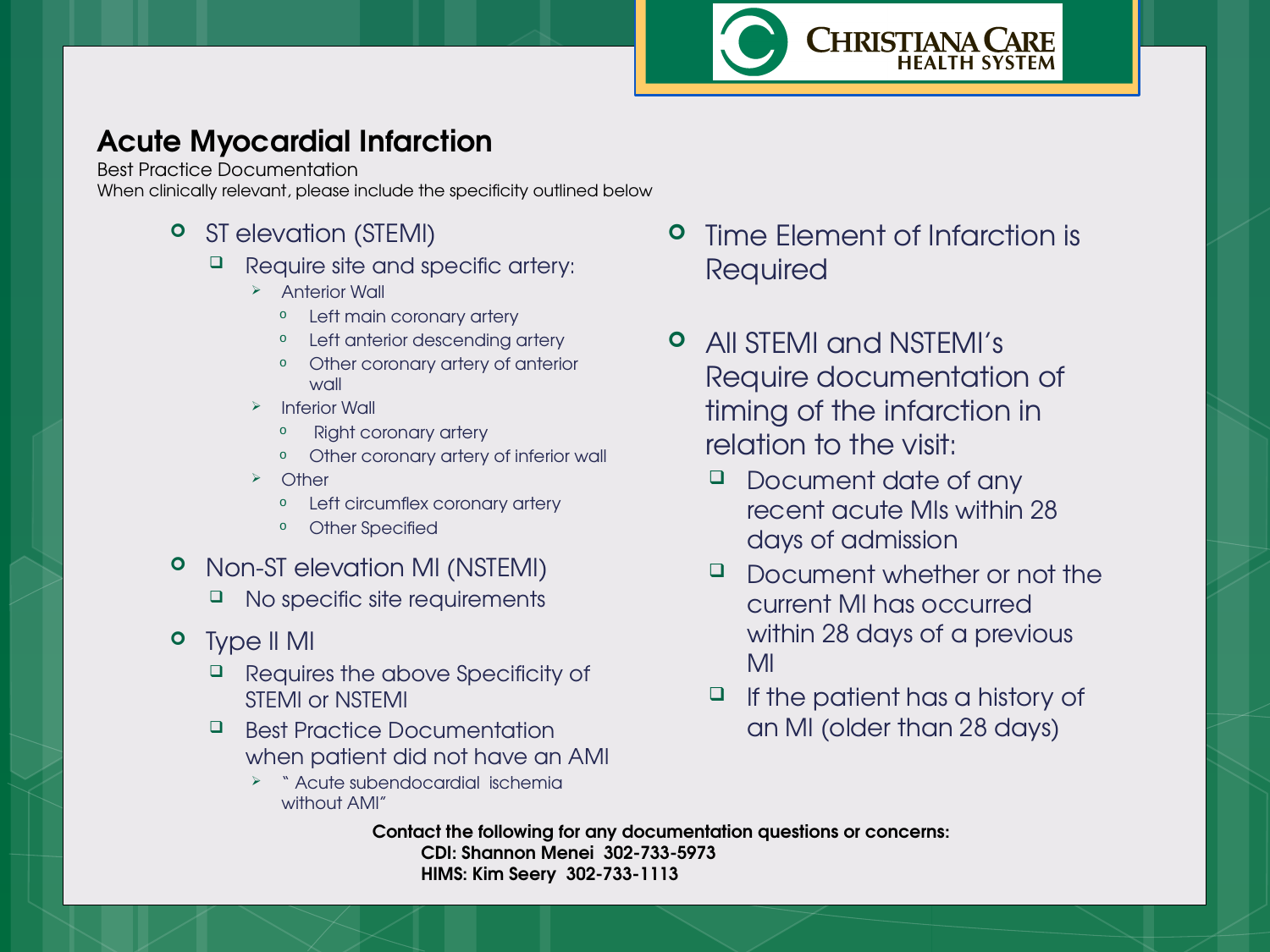

# Acute Myocardial Infarction Best Practice Documentation When clinically relevant, please include the specificity outlined below
ST elevation (STEMI)
Require site and specific artery:
Anterior Wall
Left main coronary artery
Left anterior descending artery
Other coronary artery of anterior wall
Inferior Wall
 Right coronary artery
Other coronary artery of inferior wall
Other
Left circumflex coronary artery
Other Specified
Non-ST elevation MI (NSTEMI)
No specific site requirements
Type II MI
Requires the above Specificity of STEMI or NSTEMI
Best Practice Documentation when patient did not have an AMI
“ Acute subendocardial  ischemia without AMI”

Time Element of Infarction is Required
All STEMI and NSTEMI’s Require documentation of timing of the infarction in relation to the visit:
Document date of any recent acute MIs within 28 days of admission
Document whether or not the current MI has occurred within 28 days of a previous MI
If the patient has a history of an MI (older than 28 days)

Contact the following for any documentation questions or concerns:
          CDI: Shannon Menei  302-733-5973
          HIMS: Kim Seery  302-733-1113